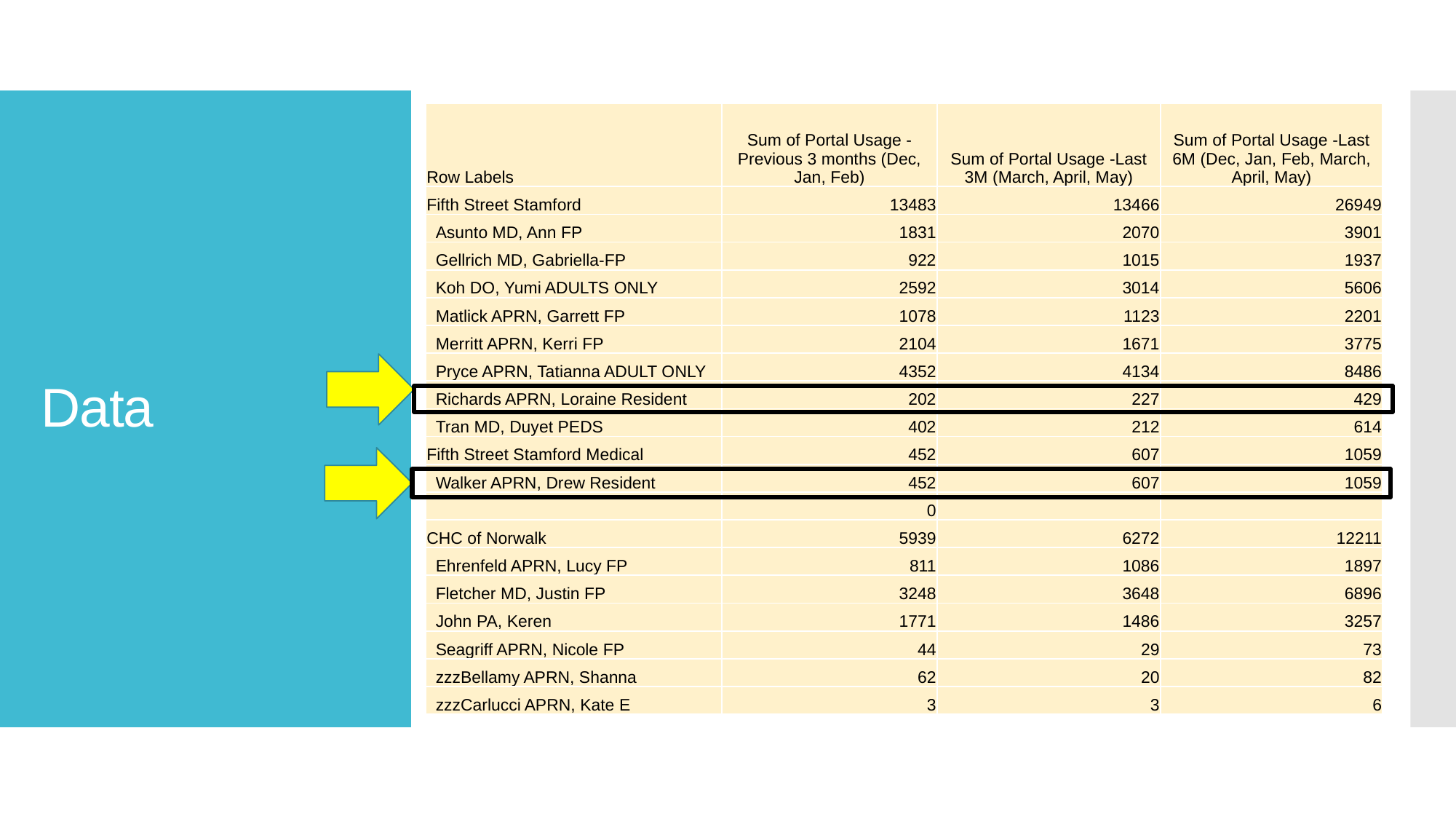

| Row Labels | Sum of Portal Usage - Previous 3 months (Dec, Jan, Feb) | Sum of Portal Usage -Last 3M (March, April, May) | Sum of Portal Usage -Last 6M (Dec, Jan, Feb, March, April, May) |
| --- | --- | --- | --- |
| Fifth Street Stamford | 13483 | 13466 | 26949 |
| Asunto MD, Ann FP | 1831 | 2070 | 3901 |
| Gellrich MD, Gabriella-FP | 922 | 1015 | 1937 |
| Koh DO, Yumi ADULTS ONLY | 2592 | 3014 | 5606 |
| Matlick APRN, Garrett FP | 1078 | 1123 | 2201 |
| Merritt APRN, Kerri FP | 2104 | 1671 | 3775 |
| Pryce APRN, Tatianna ADULT ONLY | 4352 | 4134 | 8486 |
| Richards APRN, Loraine Resident | 202 | 227 | 429 |
| Tran MD, Duyet PEDS | 402 | 212 | 614 |
| Fifth Street Stamford Medical | 452 | 607 | 1059 |
| Walker APRN, Drew Resident | 452 | 607 | 1059 |
|  | 0 |  |  |
| CHC of Norwalk | 5939 | 6272 | 12211 |
| Ehrenfeld APRN, Lucy FP | 811 | 1086 | 1897 |
| Fletcher MD, Justin FP | 3248 | 3648 | 6896 |
| John PA, Keren | 1771 | 1486 | 3257 |
| Seagriff APRN, Nicole FP | 44 | 29 | 73 |
| zzzBellamy APRN, Shanna | 62 | 20 | 82 |
| zzzCarlucci APRN, Kate E | 3 | 3 | 6 |
# Data